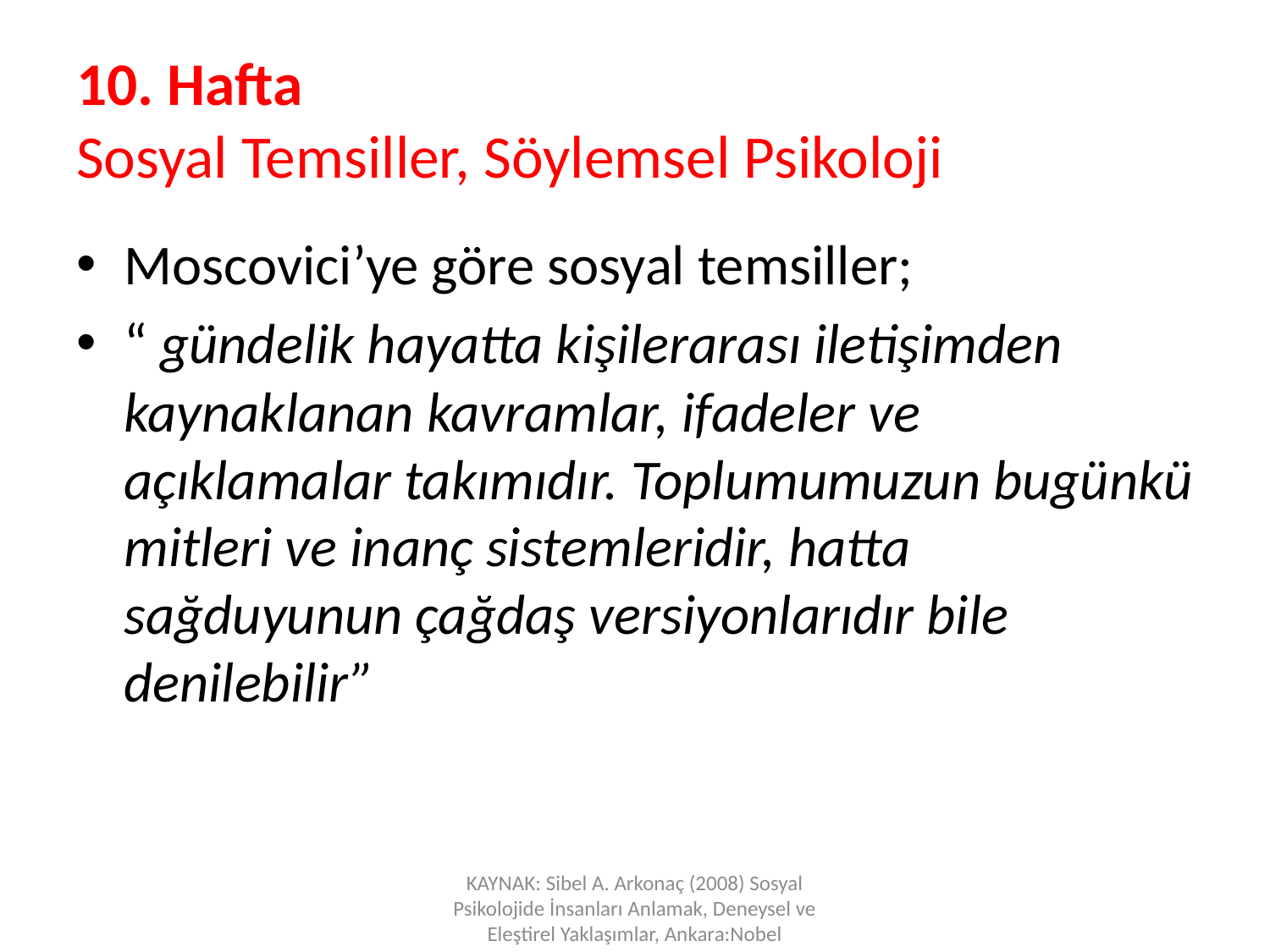

# 10. Hafta Sosyal Temsiller, Söylemsel Psikoloji
Moscovici’ye göre sosyal temsiller;
“ gündelik hayatta kişilerarası iletişimden kaynaklanan kavramlar, ifadeler ve açıklamalar takımıdır. Toplumumuzun bugünkü mitleri ve inanç sistemleridir, hatta sağduyunun çağdaş versiyonlarıdır bile denilebilir”
KAYNAK: Sibel A. Arkonaç (2008) Sosyal Psikolojide İnsanları Anlamak, Deneysel ve Eleştirel Yaklaşımlar, Ankara:Nobel